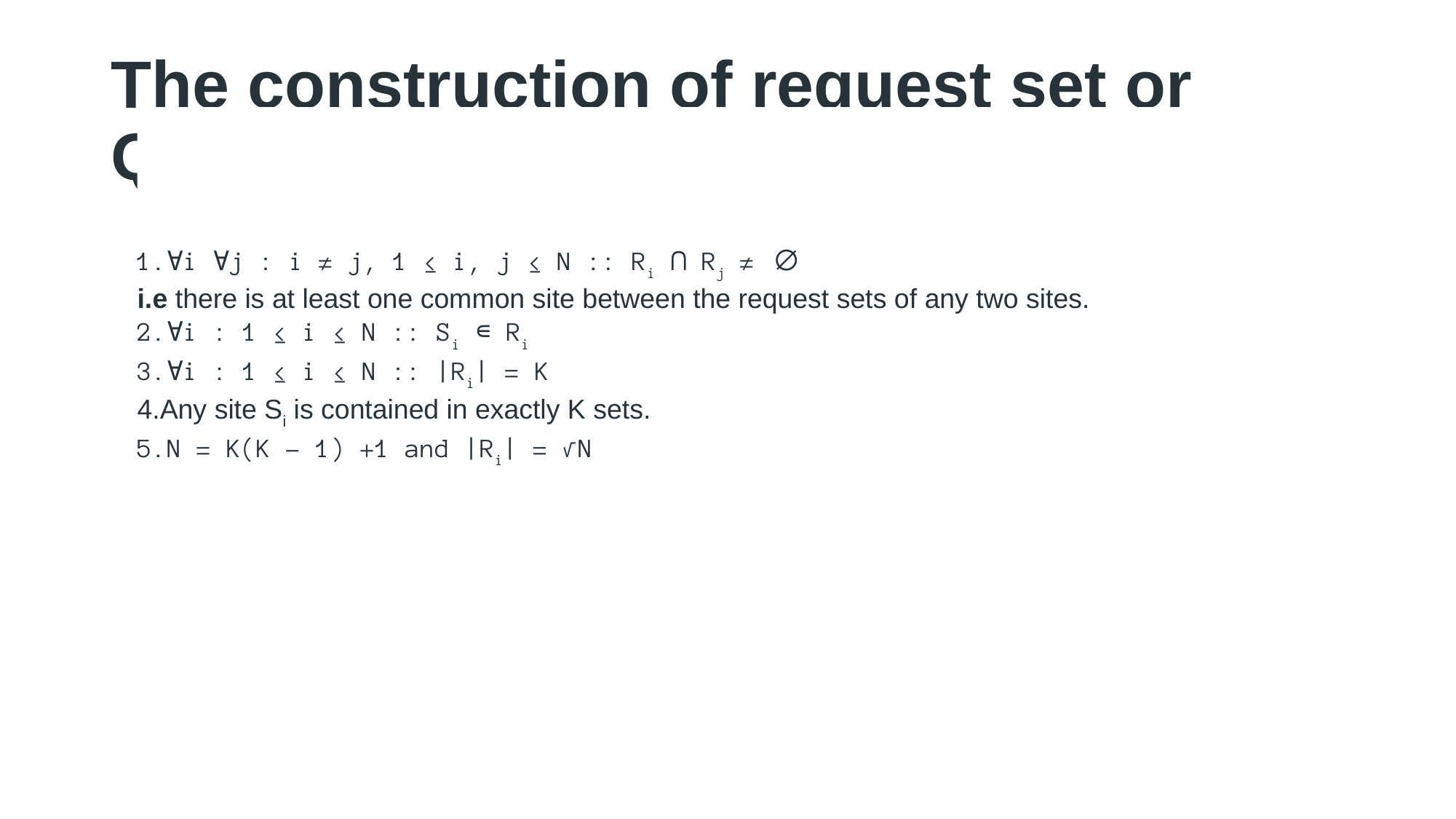

# The construction of request set or Quorum:

∀i ∀j : i ≠ j, 1 ≤ i, j ≤ N :: Ri ⋂ Rj ≠ ∅
i.e there is at least one common site between the request sets of any two sites.
∀i : 1 ≤ i ≤ N :: Si ∊ Ri
∀i : 1 ≤ i ≤ N :: |Ri| = K
Any site Si is contained in exactly K sets.
N = K(K - 1) +1 and |Ri| = √N